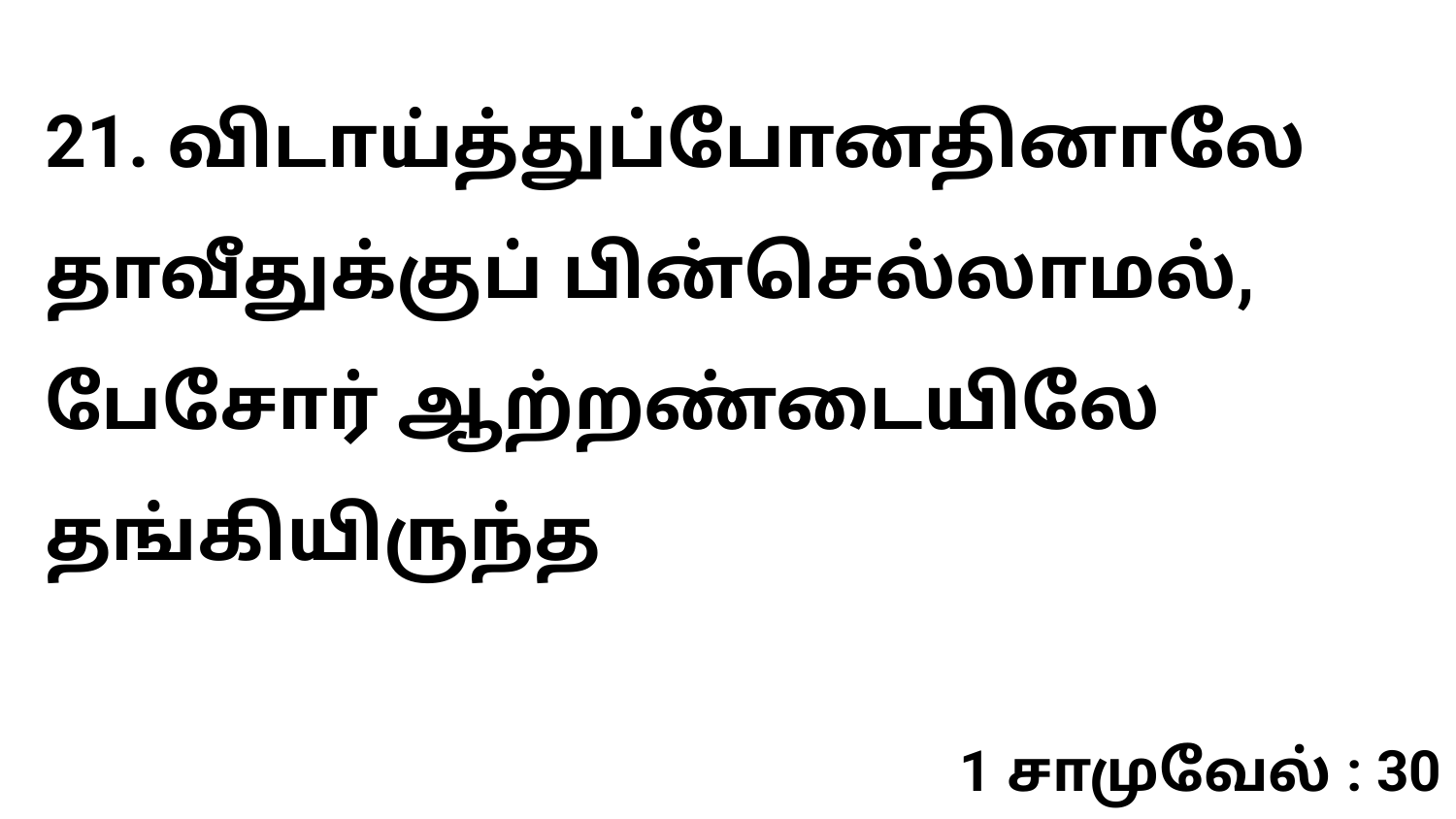

21. விடாய்த்துப்போனதினாலே தாவீதுக்குப் பின்செல்லாமல், பேசோர் ஆற்றண்டையிலே தங்கியிருந்த
1 சாமுவேல் : 30